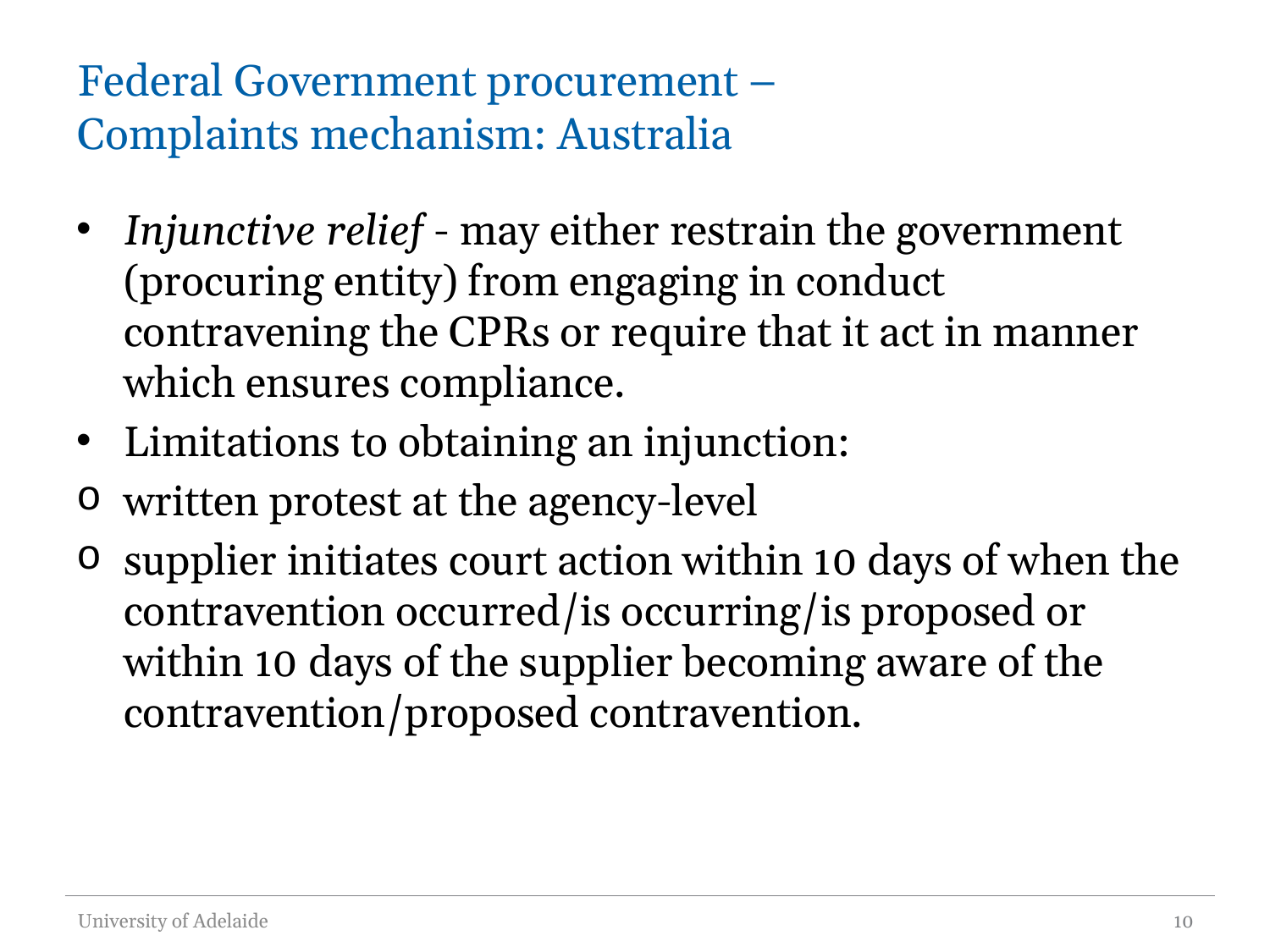

# Federal Government procurement – Complaints mechanism: Australia
Injunctive relief - may either restrain the government (procuring entity) from engaging in conduct contravening the CPRs or require that it act in manner which ensures compliance.
Limitations to obtaining an injunction:
written protest at the agency-level
supplier initiates court action within 10 days of when the contravention occurred/is occurring/is proposed or within 10 days of the supplier becoming aware of the contravention/proposed contravention.
University of Adelaide
10